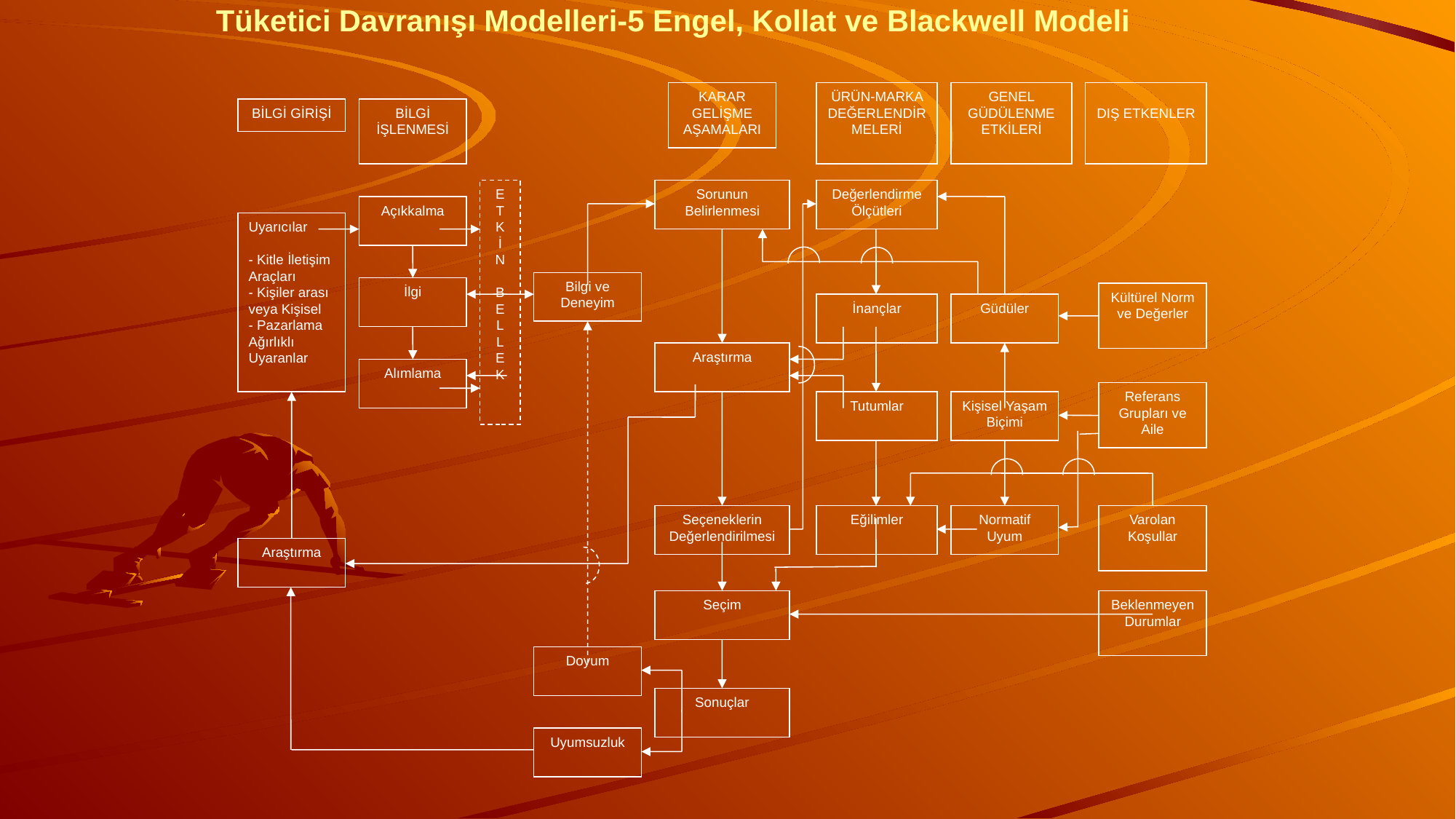

# Tüketici Davranışı Modelleri-5 Engel, Kollat ve Blackwell Modeli
KARAR GELİŞME AŞAMALARI
ÜRÜN-MARKA DEĞERLENDİRMELERİ
GENEL GÜDÜLENME ETKİLERİ

DIŞ ETKENLER
BİLGİ GİRİŞİ
BİLGİ İŞLENMESİ
E
T
K
İ
N

B
E
L
L
E
K

Sorunun Belirlenmesi
Değerlendirme Ölçütleri
Açıkkalma
Uyarıcılar

- Kitle İletişim Araçları
- Kişiler arası veya Kişisel
- Pazarlama Ağırlıklı Uyaranlar
Bilgi ve Deneyim
İlgi
Kültürel Norm ve Değerler
İnançlar
Güdüler
Araştırma
Alımlama
Referans Grupları ve Aile
Tutumlar
Seçeneklerin Değerlendirilmesi
Eğilimler
Normatif Uyum
Varolan Koşullar
Araştırma
Seçim
Beklenmeyen Durumlar
Doyum
Sonuçlar
Uyumsuzluk

Kişisel Yaşam Biçimi